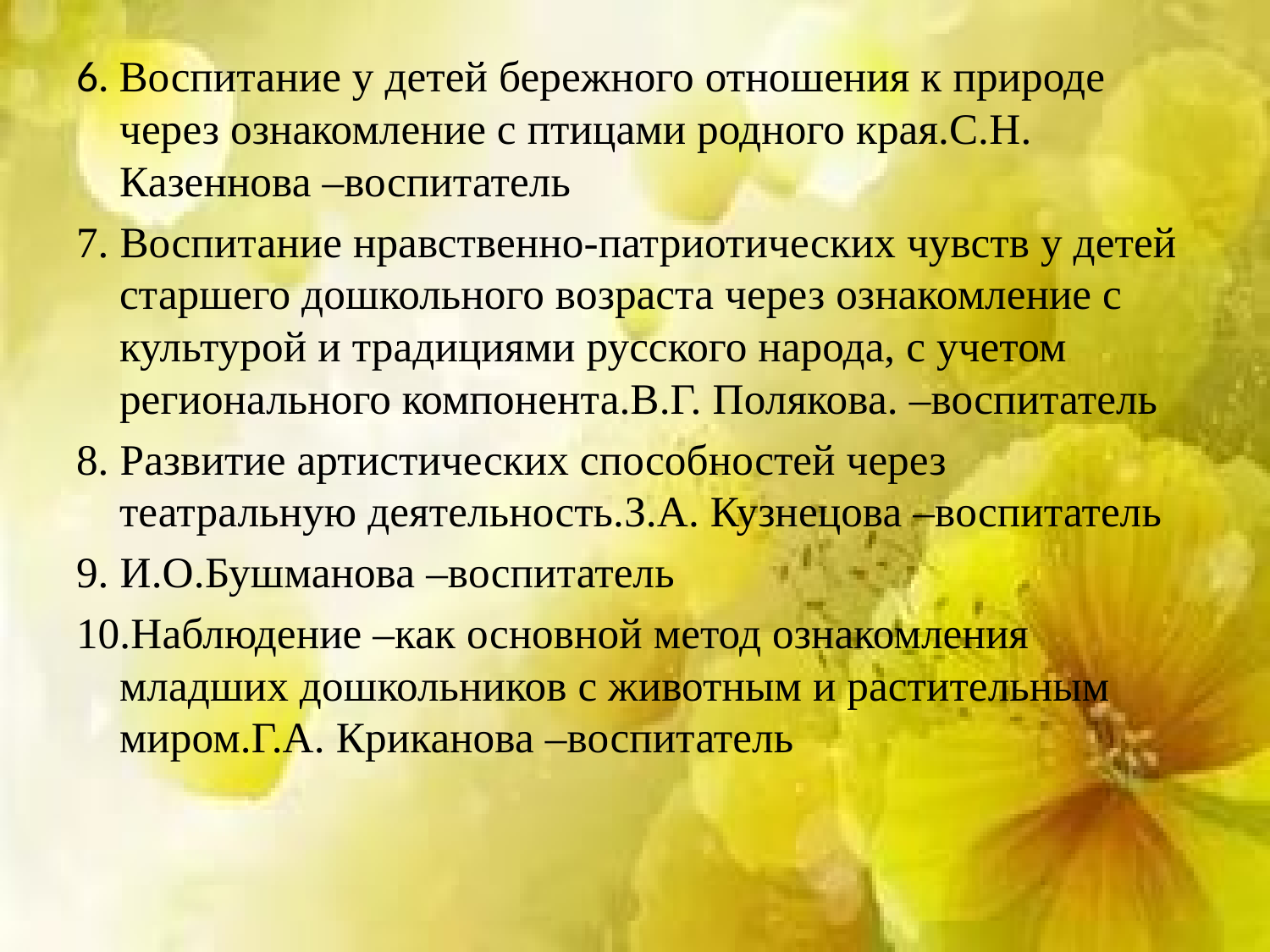

6. Воспитание у детей бережного отношения к природе через ознакомление с птицами родного края.С.Н. Казеннова –воспитатель
7. Воспитание нравственно-патриотических чувств у детей старшего дошкольного возраста через ознакомление с культурой и традициями русского народа, с учетом регионального компонента.В.Г. Полякова. –воспитатель
8. Развитие артистических способностей через театральную деятельность.З.А. Кузнецова –воспитатель
9. И.О.Бушманова –воспитатель
10.Наблюдение –как основной метод ознакомления младших дошкольников с животным и растительным миром.Г.А. Криканова –воспитатель